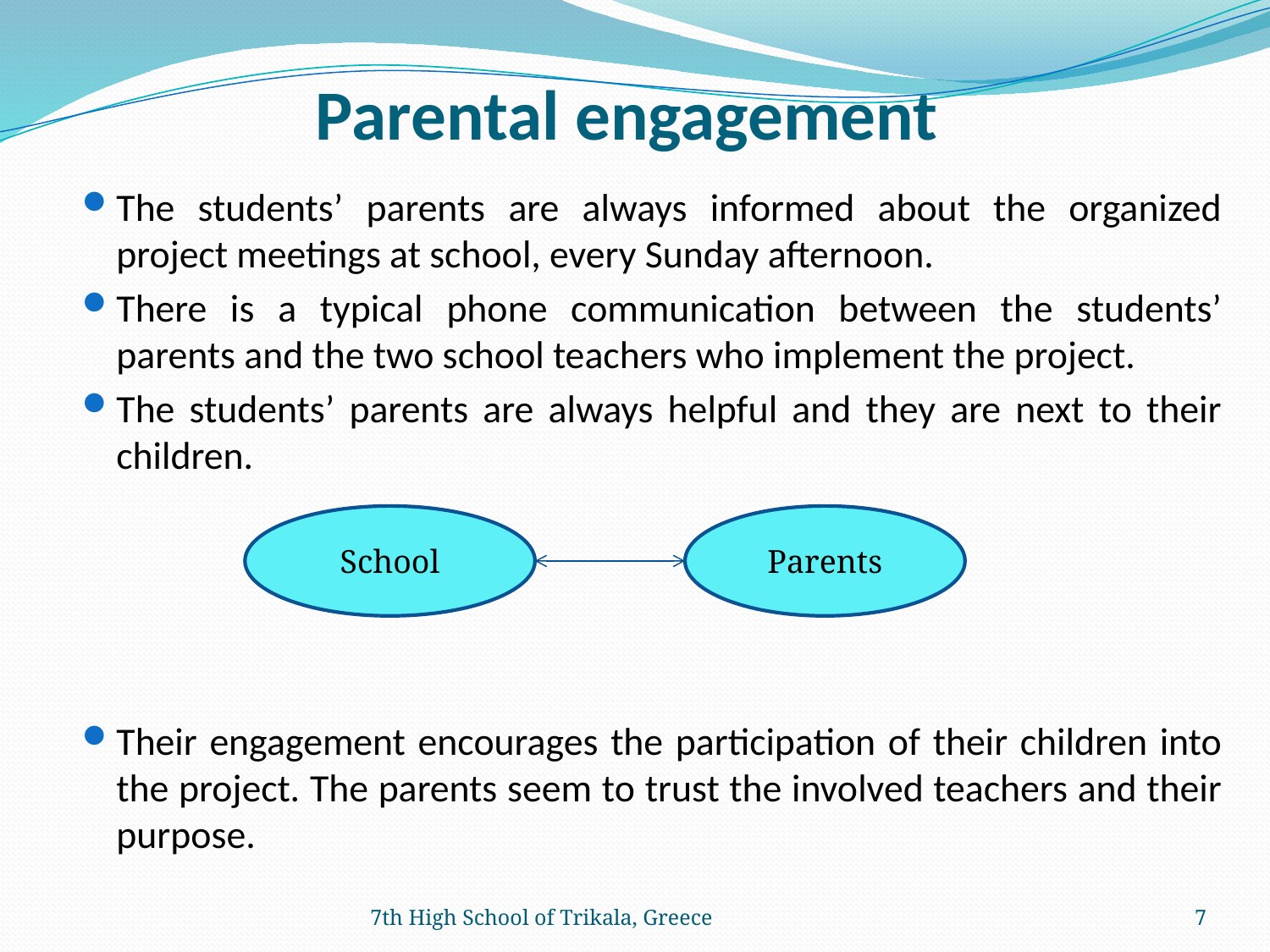

# Parental engagement
The students’ parents are always informed about the organized project meetings at school, every Sunday afternoon.
There is a typical phone communication between the students’ parents and the two school teachers who implement the project.
The students’ parents are always helpful and they are next to their children.

Their engagement encourages the participation of their children into the project. The parents seem to trust the involved teachers and their purpose.

School
Parents
7th High School of Trikala, Greece
7